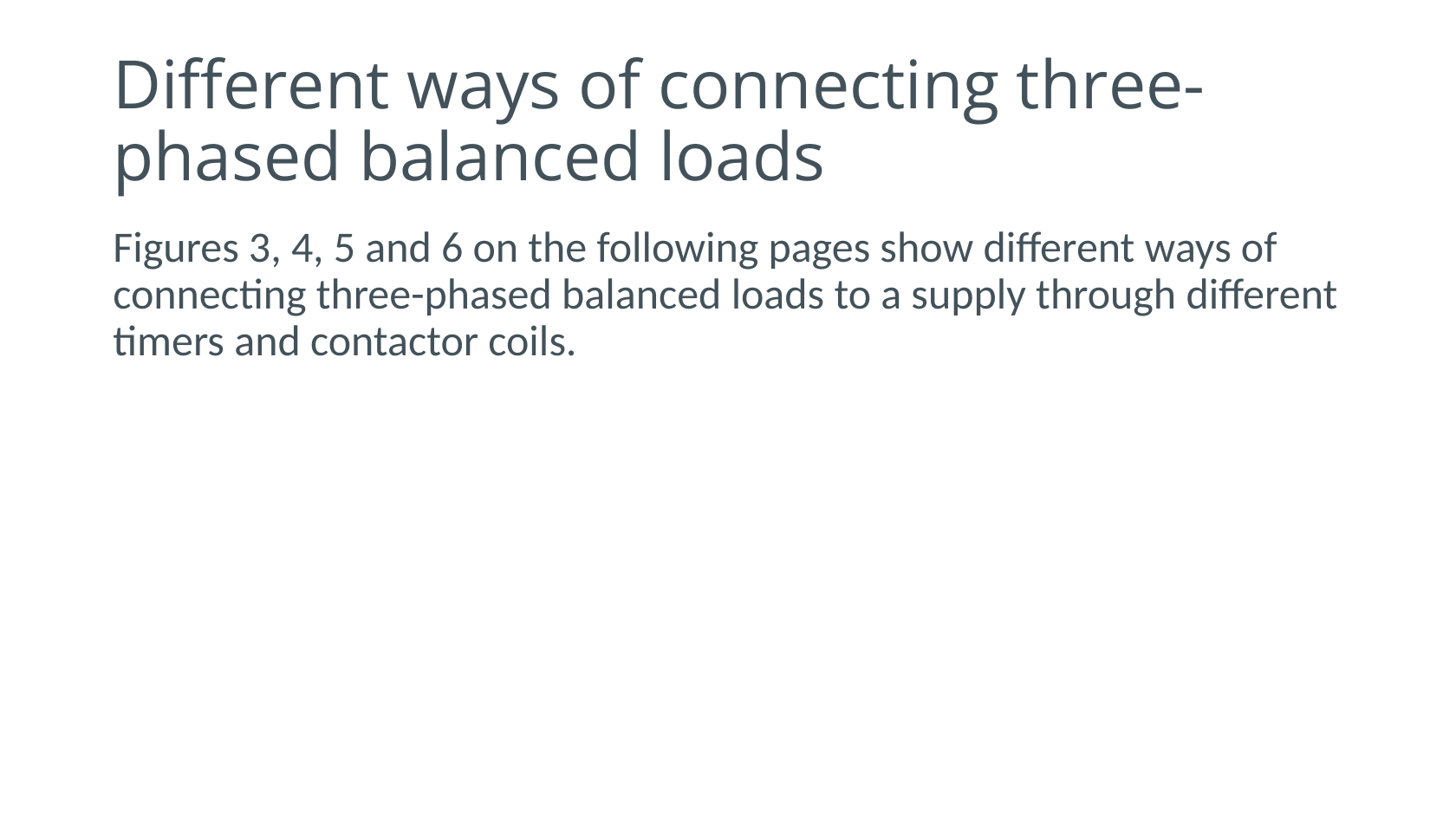

# Different ways of connecting three-phased balanced loads
Figures 3, 4, 5 and 6 on the following pages show different ways of connecting three-phased balanced loads to a supply through different timers and contactor coils.